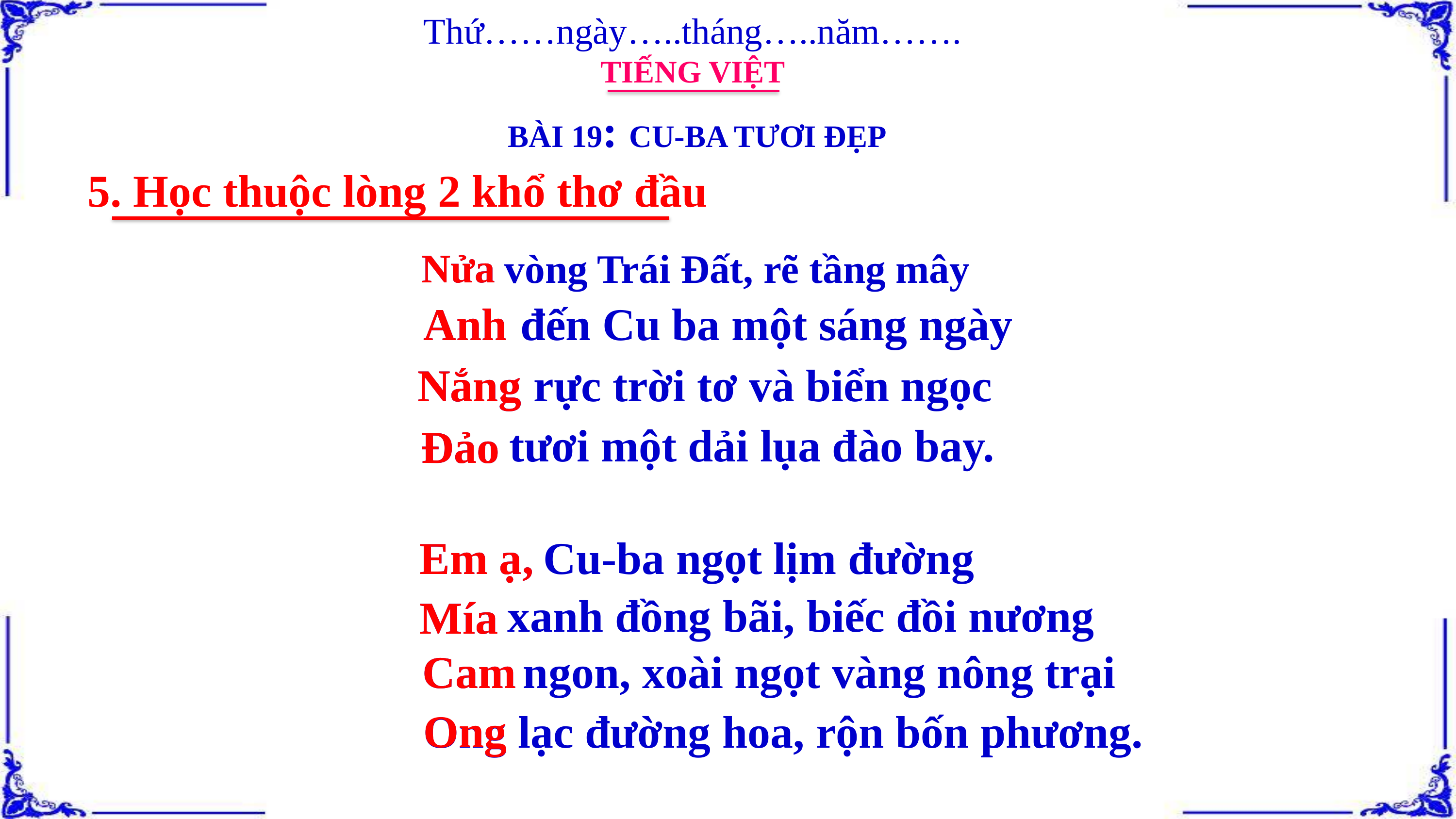

Thứ……ngày…..tháng…..năm…….
TIẾNG VIỆT
BÀI 19: CU-BA TƯƠI ĐẸP
5. Học thuộc lòng 2 khổ thơ đầu
Nửa
Nửa
 vòng Trái Đất, rẽ tầng mây
Anh
Anh
đến Cu ba một sáng ngày
Nắng
Nắng
rực trời tơ và biển ngọc
tươi một dải lụa đào bay.
Đảo
Đảo
Em ạ,
Em ạ,
Cu-ba ngọt lịm đường
xanh đồng bãi, biếc đồi nương
Mía
Mía
Cam
Cam
ngon, xoài ngọt vàng nông trại
Ong
Ong
lạc đường hoa, rộn bốn phương.